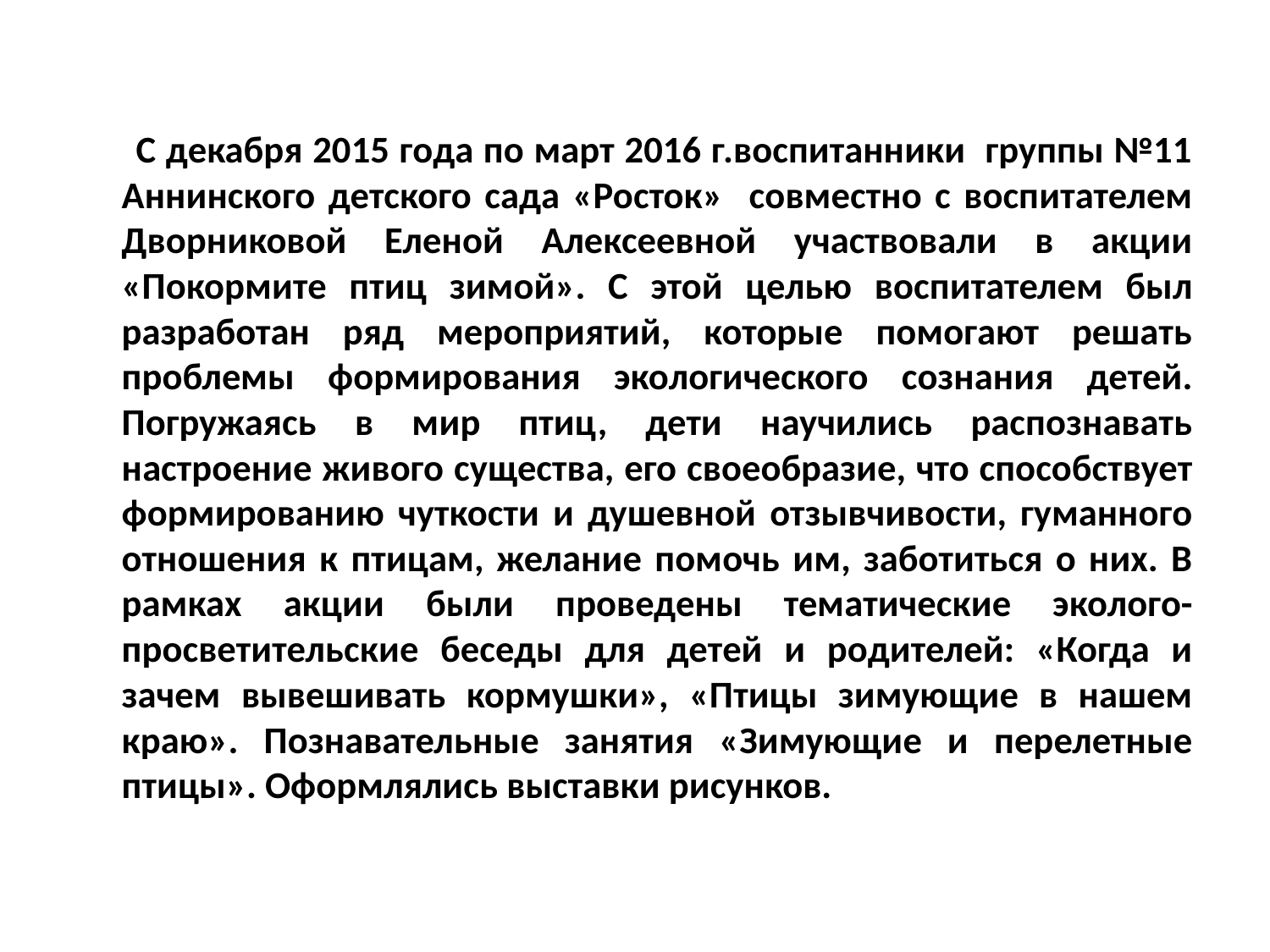

#
      С декабря 2015 года по март 2016 г.воспитанники  группы №11 Аннинского детского сада «Росток»  совместно с воспитателем Дворниковой Еленой Алексеевной участвовали в акции «Покормите птиц зимой». С этой целью воспитателем был разработан ряд мероприятий, которые помогают решать проблемы формирования экологического сознания детей. Погружаясь в мир птиц, дети научились распознавать настроение живого существа, его своеобразие, что способствует формированию чуткости и душевной отзывчивости, гуманного отношения к птицам, желание помочь им, заботиться о них. В рамках акции были проведены тематические эколого-просветительские беседы для детей и родителей: «Когда и зачем вывешивать кормушки», «Птицы зимующие в нашем краю». Познавательные занятия «Зимующие и перелетные птицы». Оформлялись выставки рисунков.